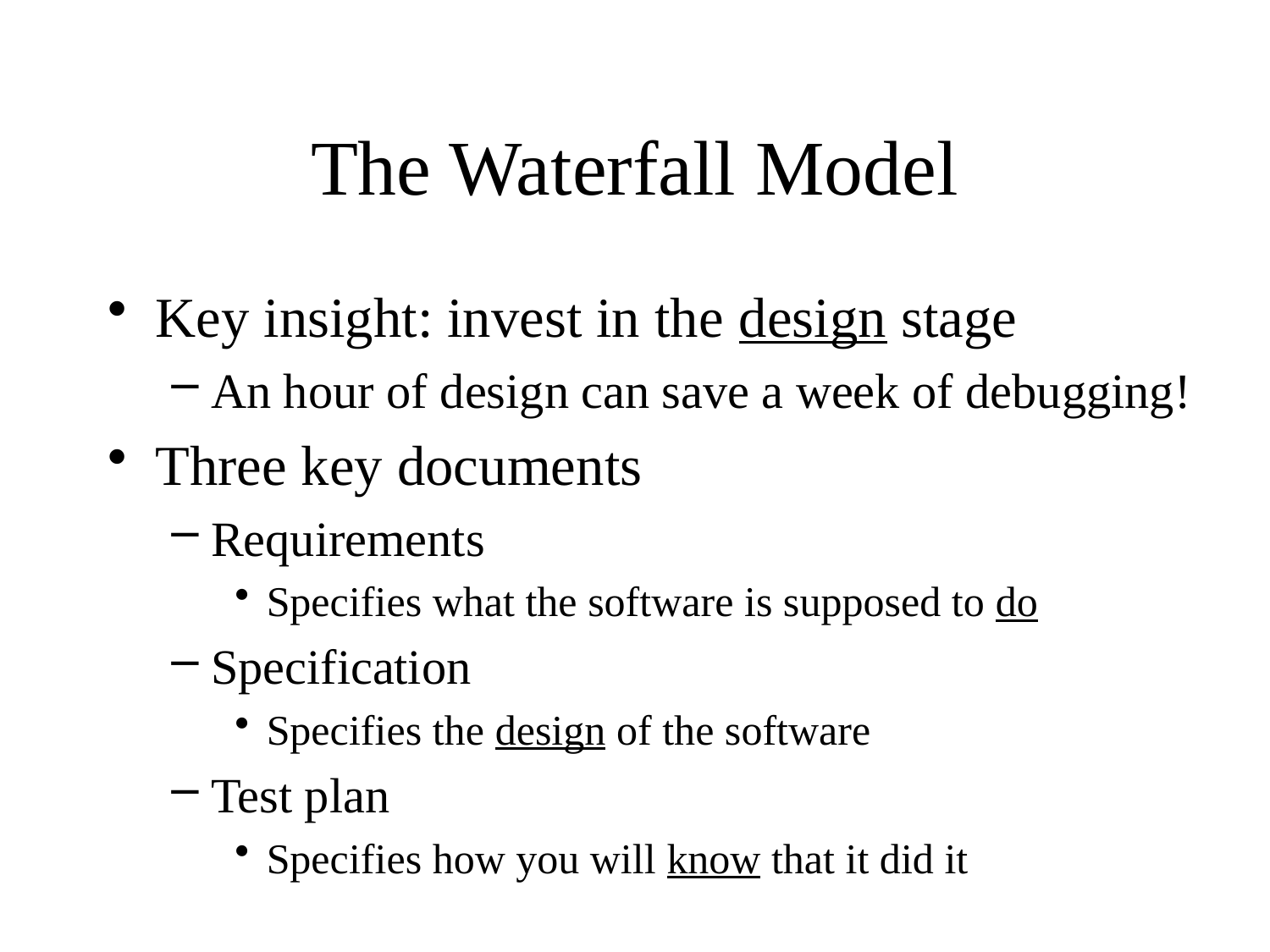

# The Waterfall Model
Key insight: invest in the design stage
An hour of design can save a week of debugging!
Three key documents
Requirements
Specifies what the software is supposed to do
Specification
Specifies the design of the software
Test plan
Specifies how you will know that it did it